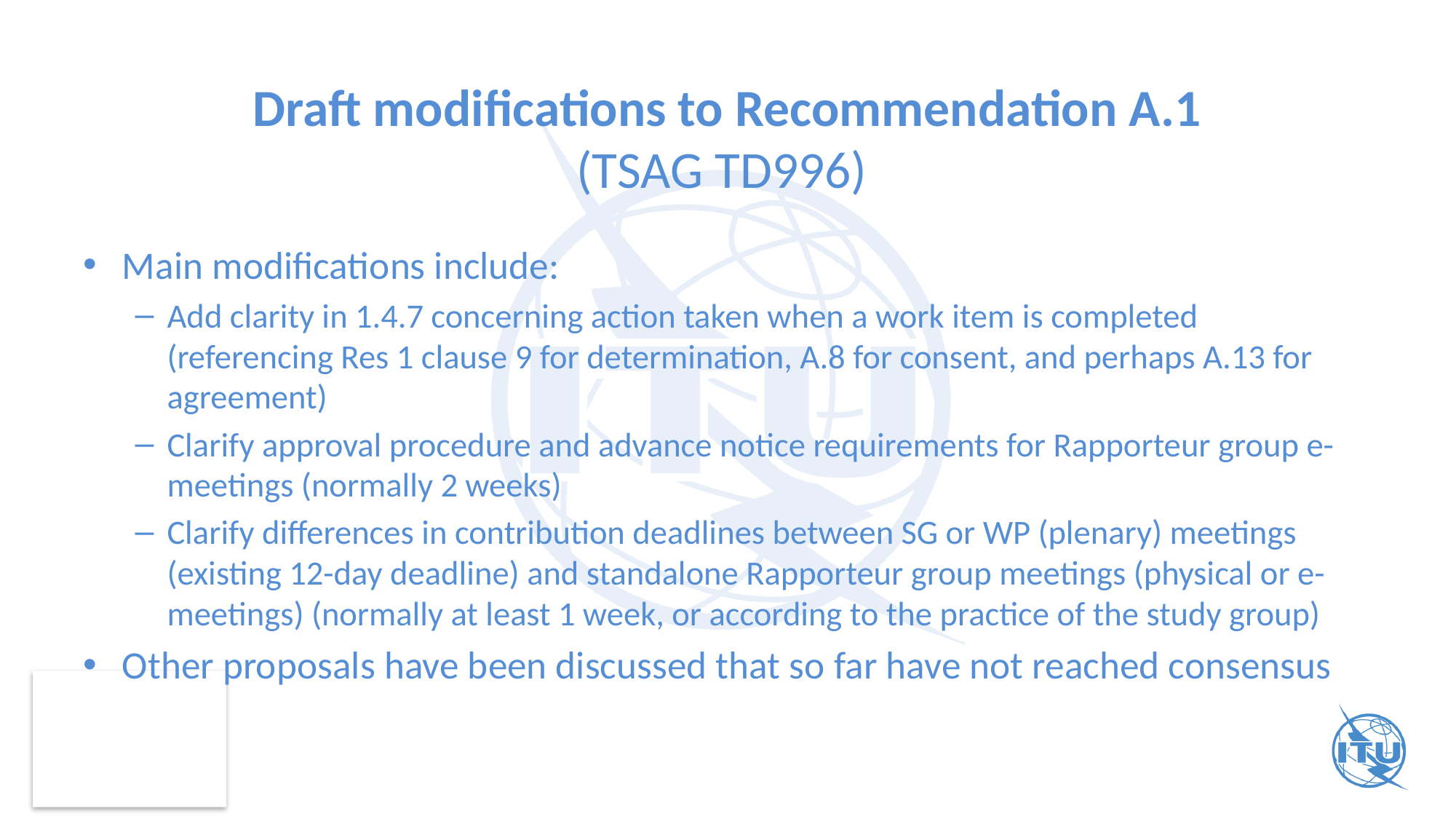

# Draft modifications to Recommendation A.1 (TSAG TD996)
Main modifications include:
Add clarity in 1.4.7 concerning action taken when a work item is completed (referencing Res 1 clause 9 for determination, A.8 for consent, and perhaps A.13 for agreement)
Clarify approval procedure and advance notice requirements for Rapporteur group e-meetings (normally 2 weeks)
Clarify differences in contribution deadlines between SG or WP (plenary) meetings (existing 12-day deadline) and standalone Rapporteur group meetings (physical or e-meetings) (normally at least 1 week, or according to the practice of the study group)
Other proposals have been discussed that so far have not reached consensus